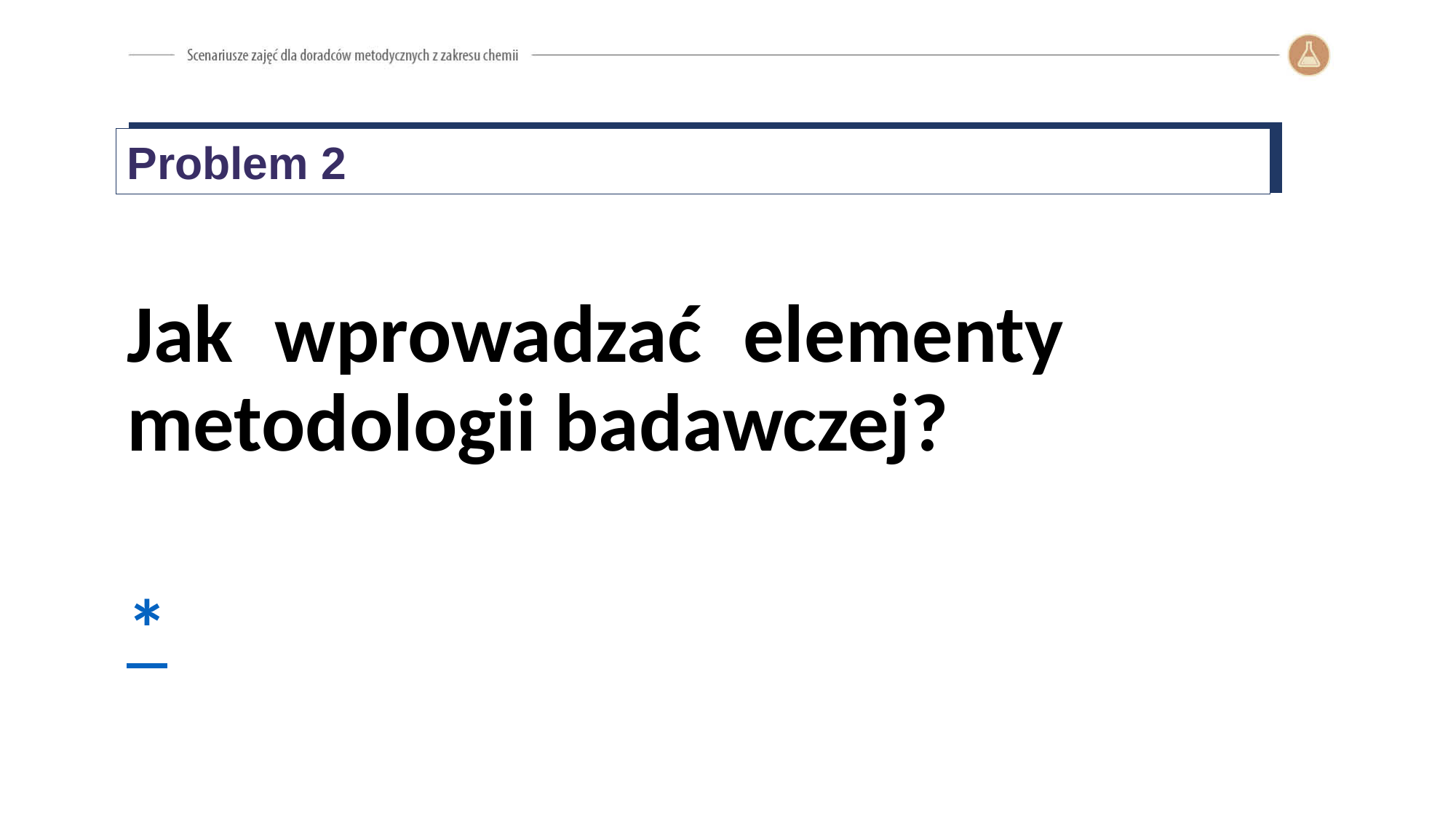

Problem 2
Jak wprowadzać elementy metodologii badawczej?

*